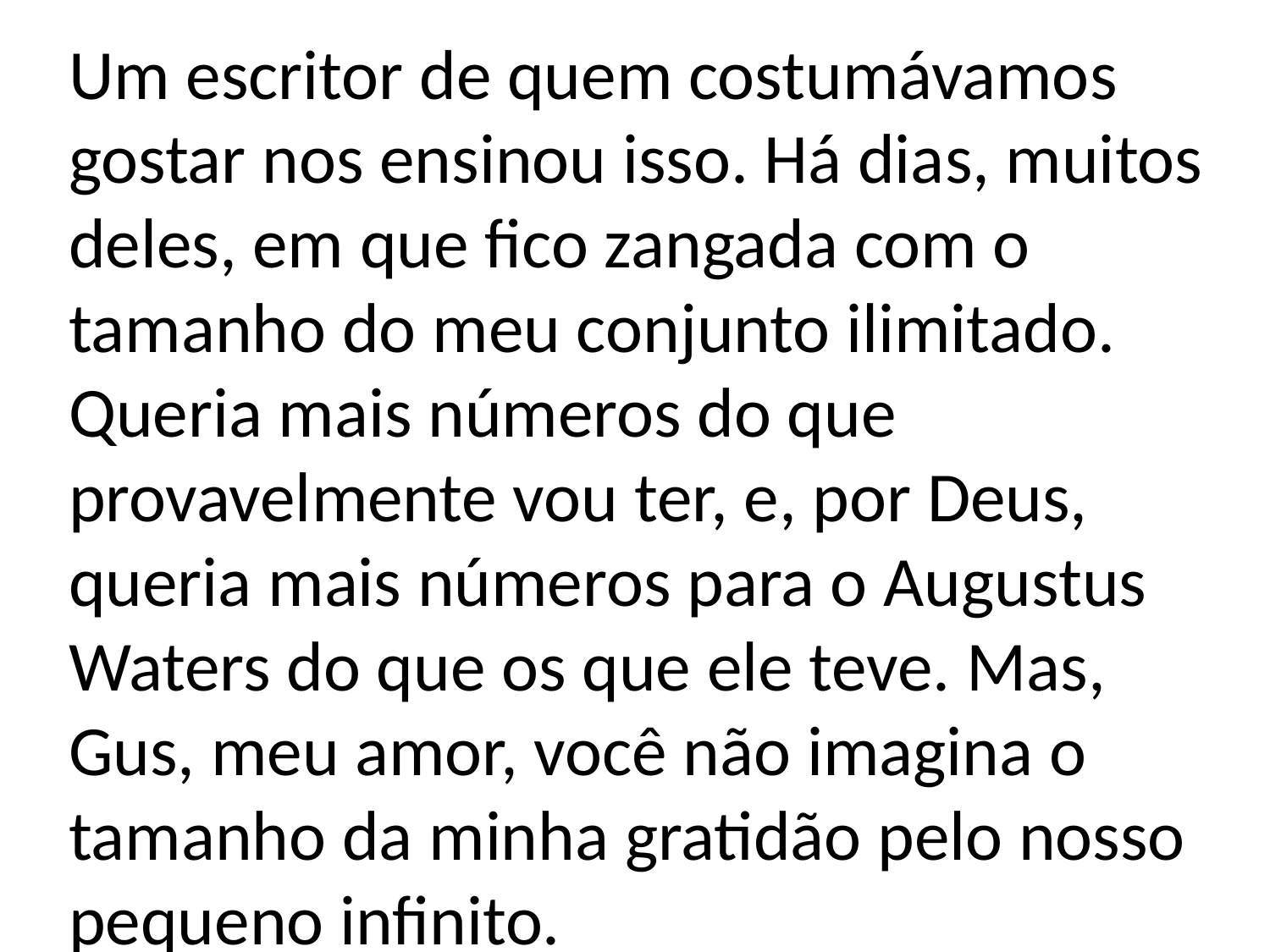

Um escritor de quem costumávamos gostar nos ensinou isso. Há dias, muitos deles, em que fico zangada com o tamanho do meu conjunto ilimitado. Queria mais números do que provavelmente vou ter, e, por Deus, queria mais números para o Augustus Waters do que os que ele teve. Mas, Gus, meu amor, você não imagina o tamanho da minha gratidão pelo nosso pequeno infinito.